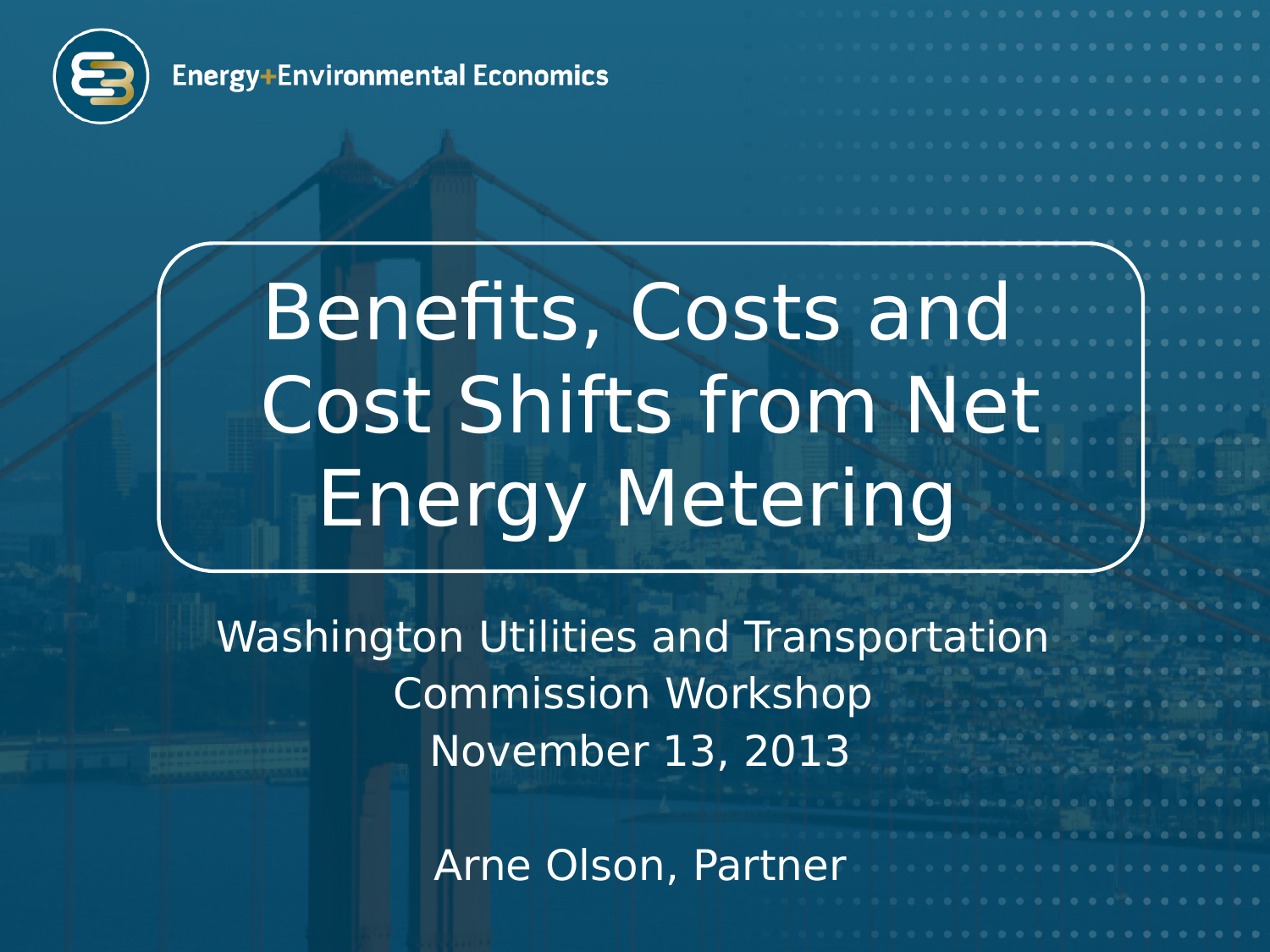

# Benefits, Costs and Cost Shifts from Net Energy Metering
Washington Utilities and Transportation
Commission Workshop
November 13, 2013

Arne Olson, Partner